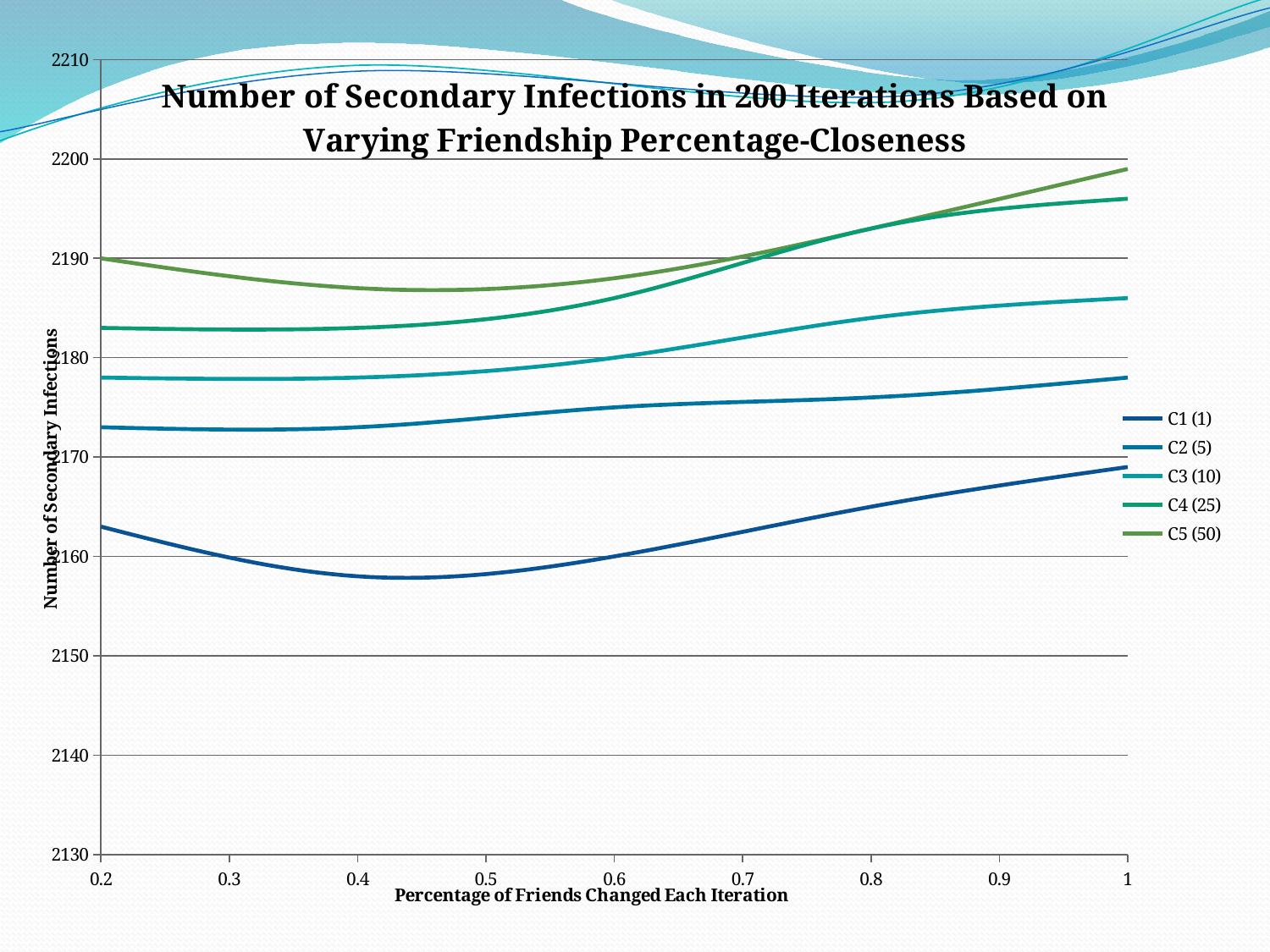

### Chart: Number of Secondary Infections in 200 Iterations Based on Varying Friendship Percentage-Closeness

| Category |  |  |  |  |  |
|---|---|---|---|---|---|